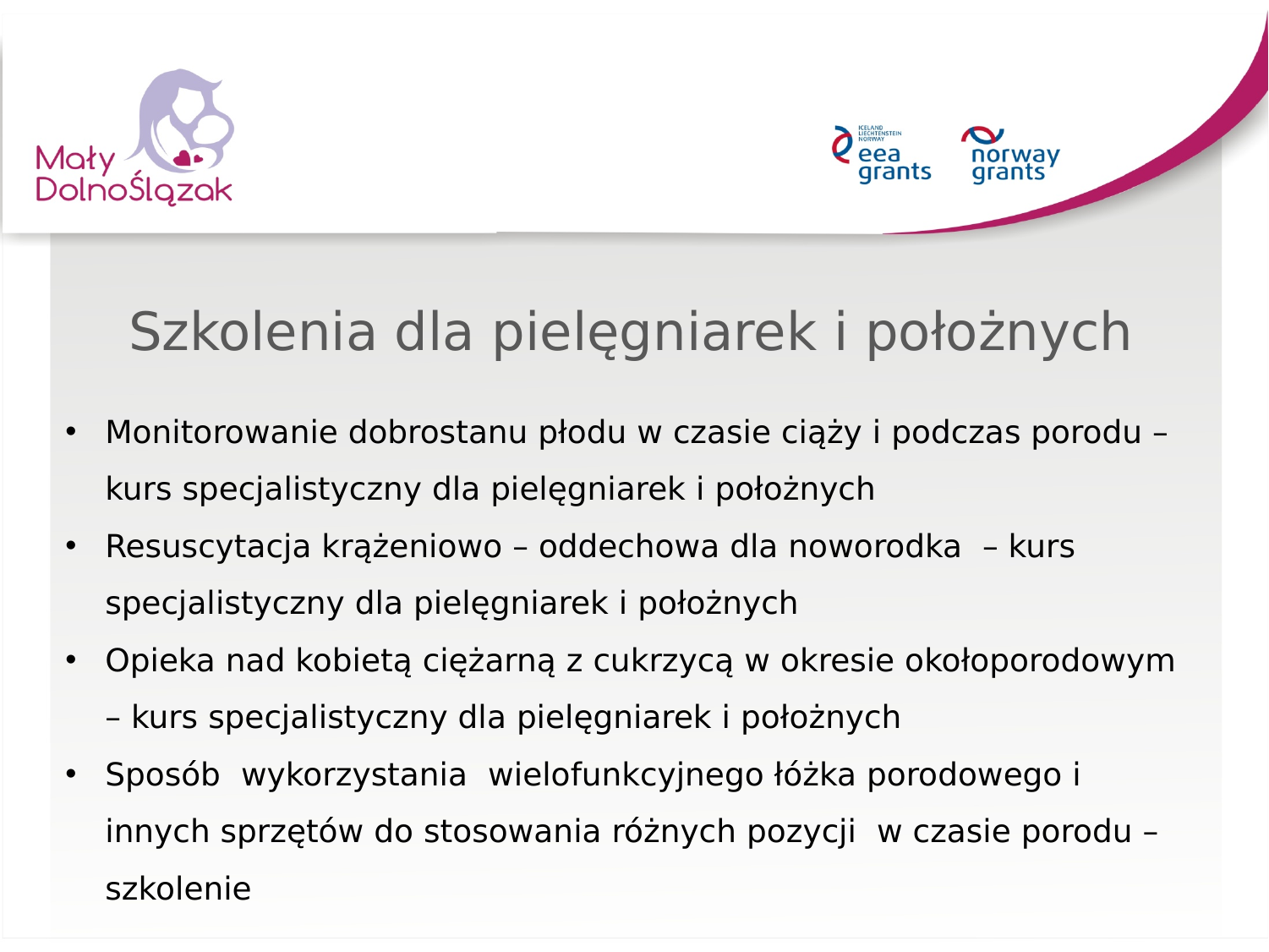

# Szkolenia dla pielęgniarek i położnych
Monitorowanie dobrostanu płodu w czasie ciąży i podczas porodu – kurs specjalistyczny dla pielęgniarek i położnych
Resuscytacja krążeniowo – oddechowa dla noworodka  – kurs specjalistyczny dla pielęgniarek i położnych
Opieka nad kobietą ciężarną z cukrzycą w okresie okołoporodowym – kurs specjalistyczny dla pielęgniarek i położnych
Sposób  wykorzystania  wielofunkcyjnego łóżka porodowego i innych sprzętów do stosowania różnych pozycji  w czasie porodu – szkolenie